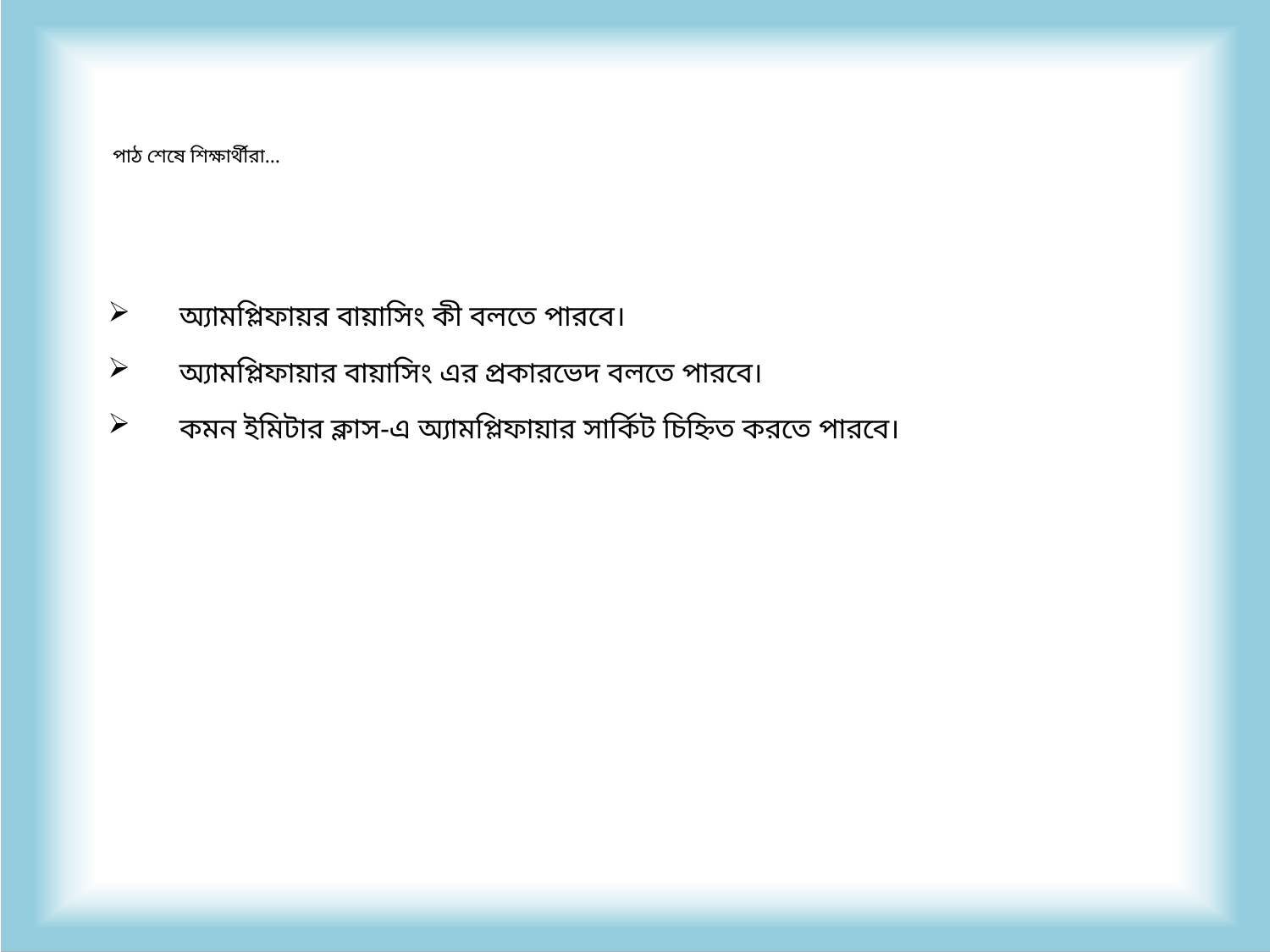

# পাঠ শেষে শিক্ষার্থীরা…
অ্যামপ্লিফায়র বায়াসিং কী বলতে পারবে।
অ্যামপ্লিফায়ার বায়াসিং এর প্রকারভেদ বলতে পারবে।
কমন ইমিটার ক্লাস-এ অ্যামপ্লিফায়ার সার্কিট চিহ্নিত করতে পারবে।